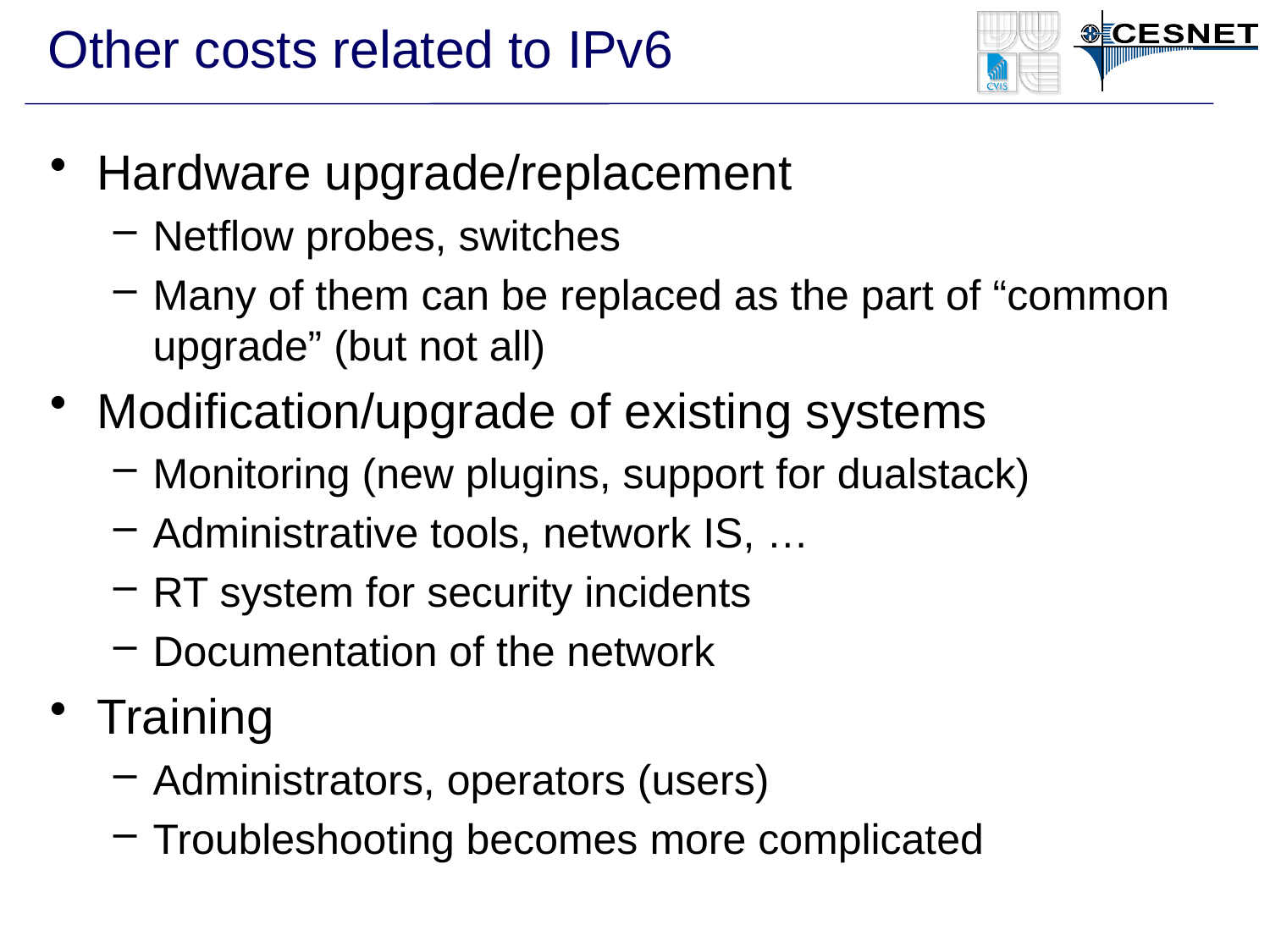

# Other costs related to IPv6
Hardware upgrade/replacement
Netflow probes, switches
Many of them can be replaced as the part of “common upgrade” (but not all)
Modification/upgrade of existing systems
Monitoring (new plugins, support for dualstack)
Administrative tools, network IS, …
RT system for security incidents
Documentation of the network
Training
Administrators, operators (users)
Troubleshooting becomes more complicated